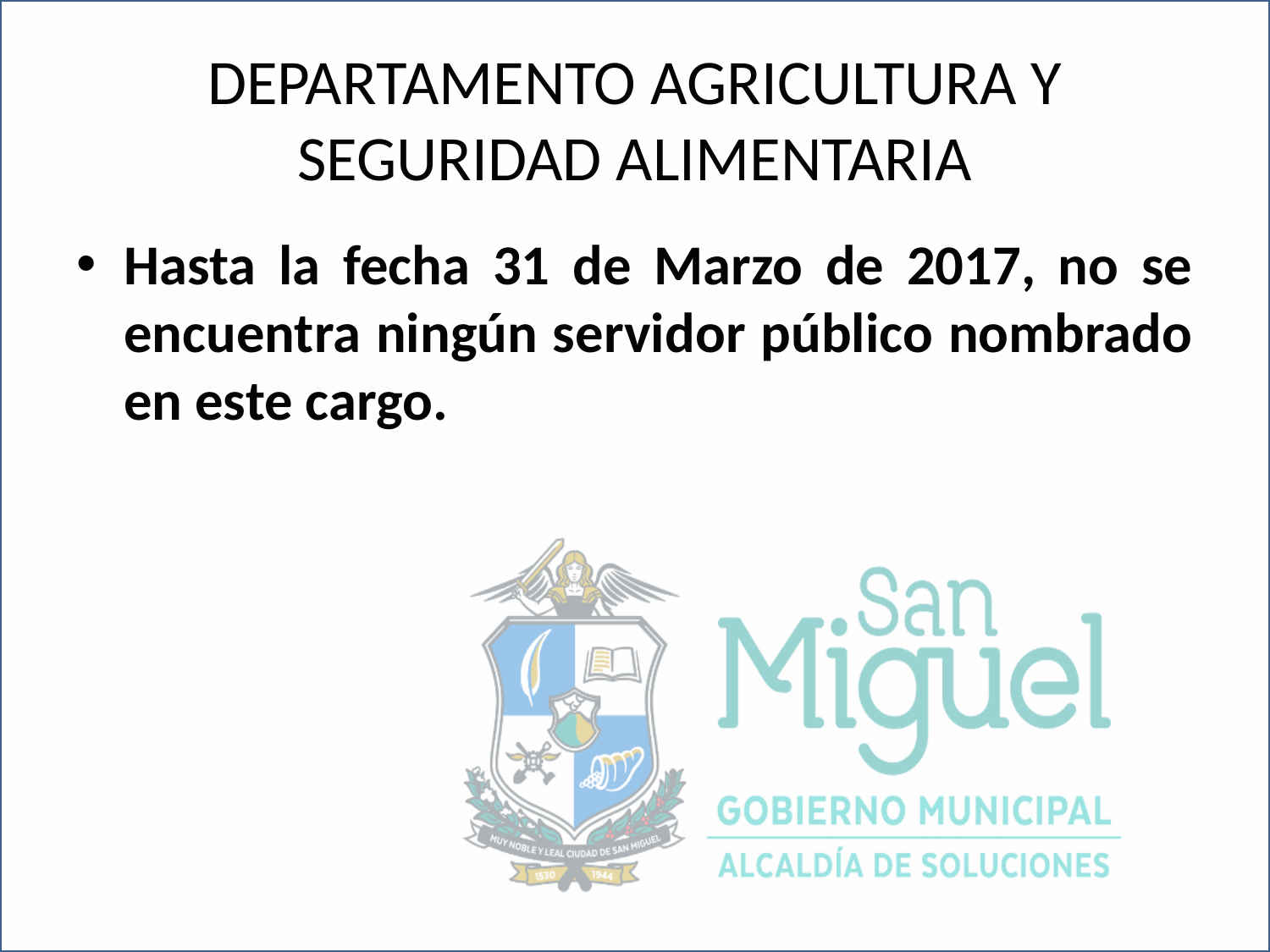

# DEPARTAMENTO AGRICULTURA Y SEGURIDAD ALIMENTARIA
Hasta la fecha 31 de Marzo de 2017, no se encuentra ningún servidor público nombrado en este cargo.